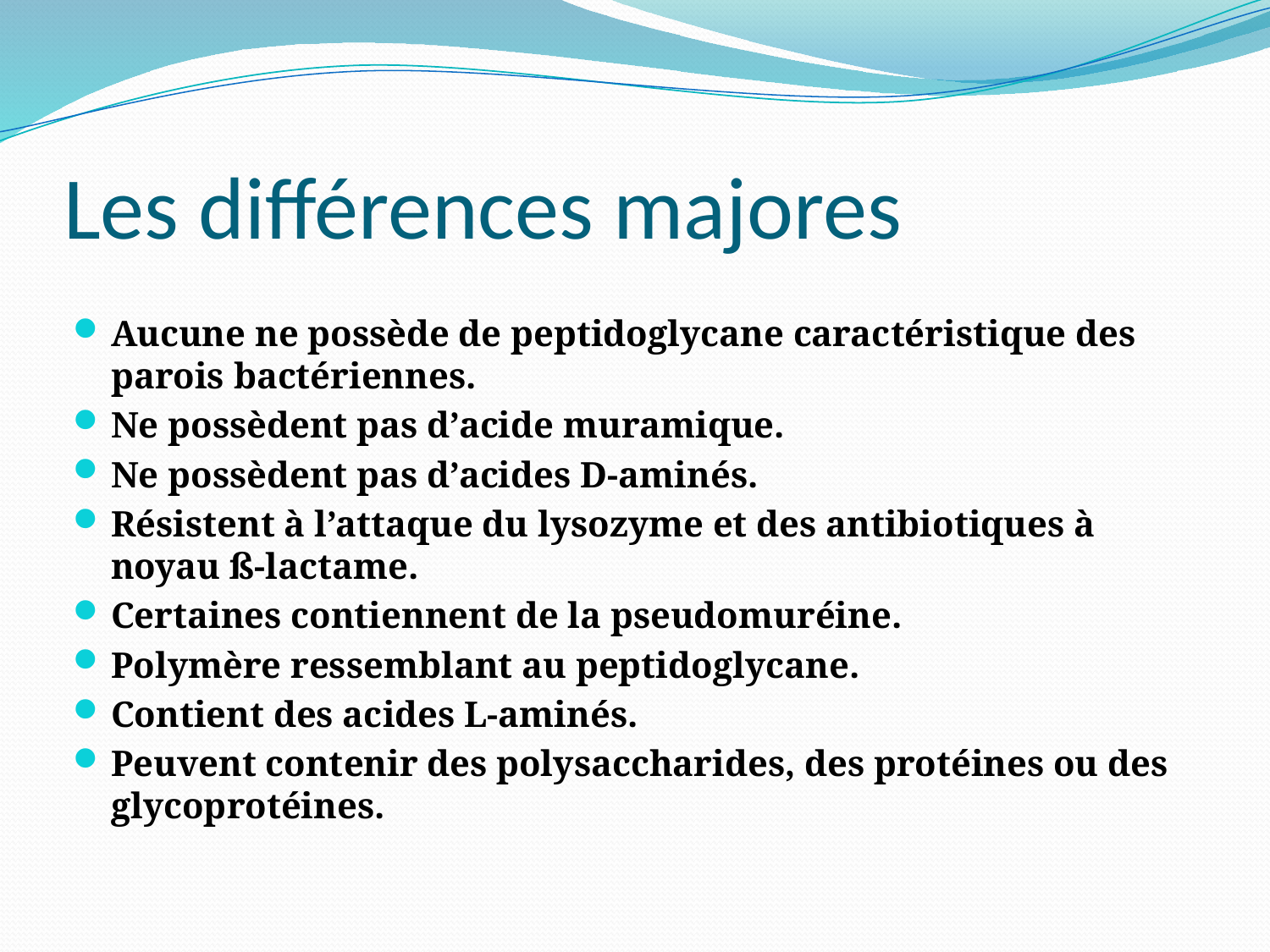

# Les différences majores

Aucune ne possède de peptidoglycane caractéristique des parois bactériennes.
Ne possèdent pas d’acide muramique.
Ne possèdent pas d’acides D-aminés.
Résistent à l’attaque du lysozyme et des antibiotiques à noyau ß-lactame.
Certaines contiennent de la pseudomuréine.
Polymère ressemblant au peptidoglycane.
Contient des acides L-aminés.
Peuvent contenir des polysaccharides, des protéines ou des glycoprotéines.